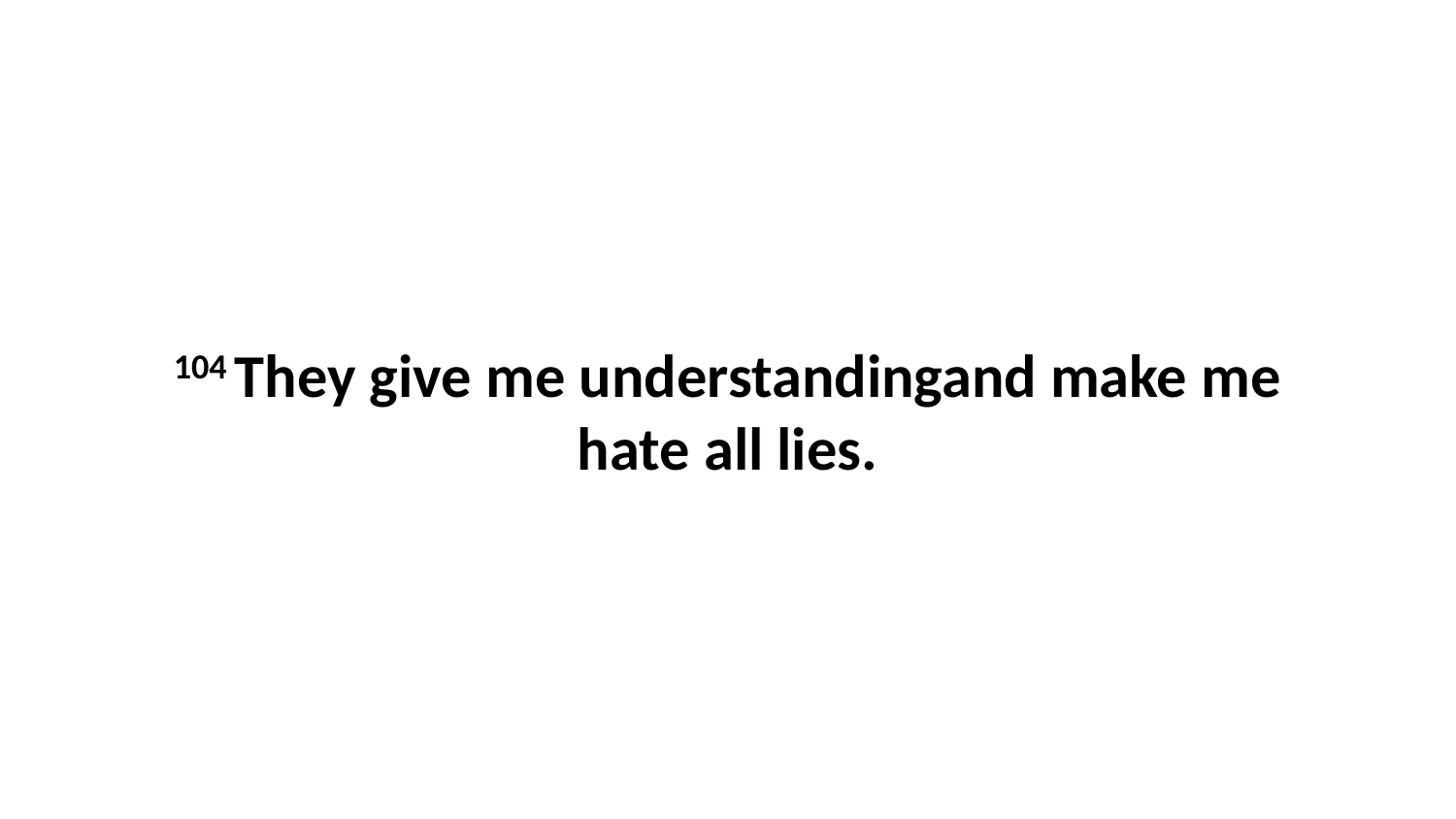

104 They give me understandingand make me hate all lies.